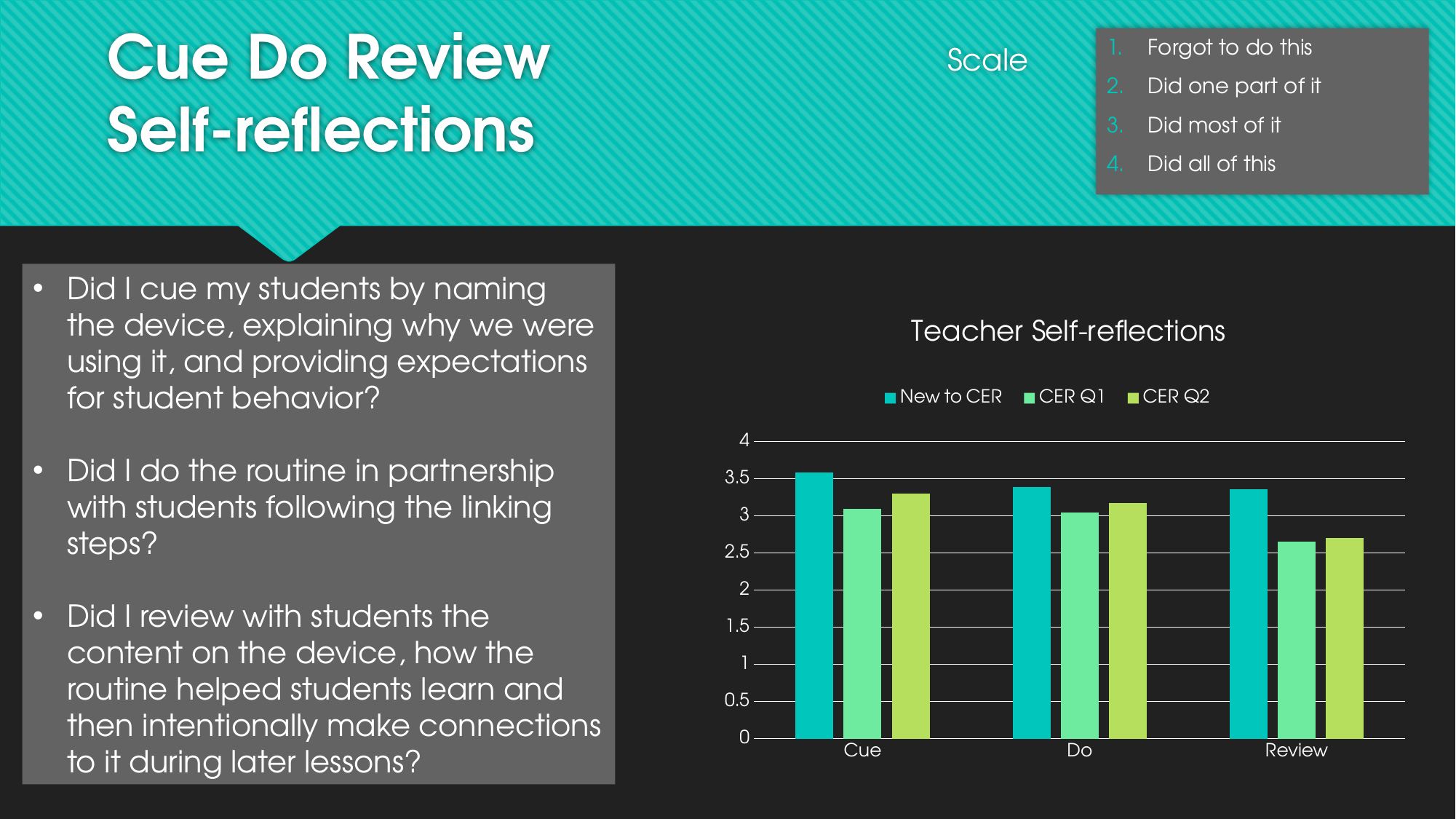

Scale
Forgot to do this
Did one part of it
Did most of it
Did all of this
# Cue Do Review Self-reflections
Did I cue my students by naming the device, explaining why we were using it, and providing expectations for student behavior?

Did I do the routine in partnership with students following the linking steps?

Did I review with students the content on the device, how the routine helped students learn and then intentionally make connections to it during later lessons?

### Chart: Teacher Self-reflections

| Category | New to CER | CER Q1 | CER Q2 |
|---|---|---|---|
| Cue | 3.58 | 3.09 | 3.3 |
| Do | 3.39 | 3.04 | 3.17 |
| Review | 3.36 | 2.65 | 2.7 |